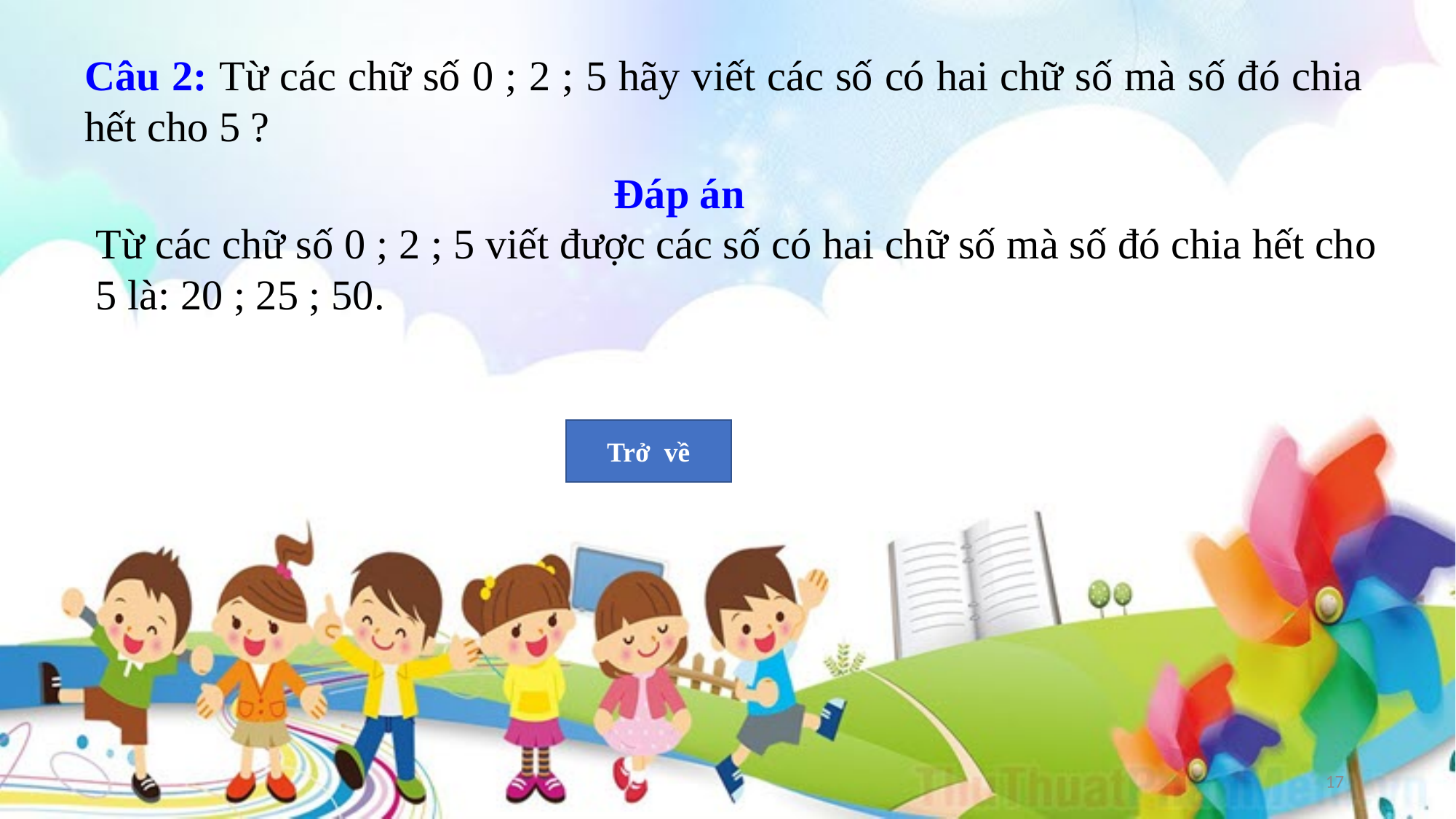

Câu 2: Từ các chữ số 0 ; 2 ; 5 hãy viết các số có hai chữ số mà số đó chia hết cho 5 ?

Đáp án
Từ các chữ số 0 ; 2 ; 5 viết được các số có hai chữ số mà số đó chia hết cho 5 là: 20 ; 25 ; 50.
Trở  về

17